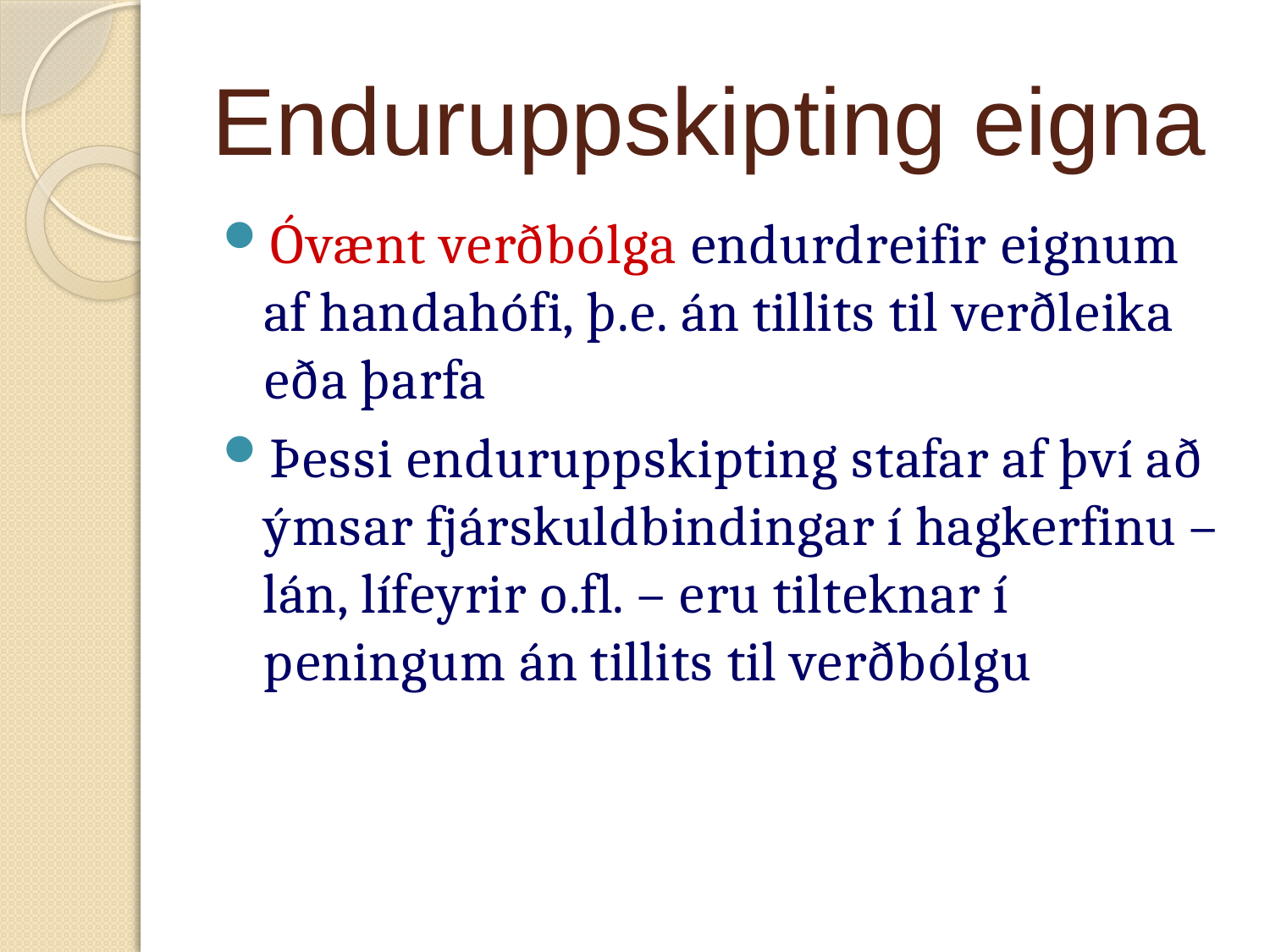

# Enduruppskipting eigna
Óvænt verðbólga endurdreifir eignum af handahófi, þ.e. án tillits til verðleika eða þarfa
Þessi enduruppskipting stafar af því að ýmsar fjárskuldbindingar í hagkerfinu – lán, lífeyrir o.fl. – eru tilteknar í peningum án tillits til verðbólgu